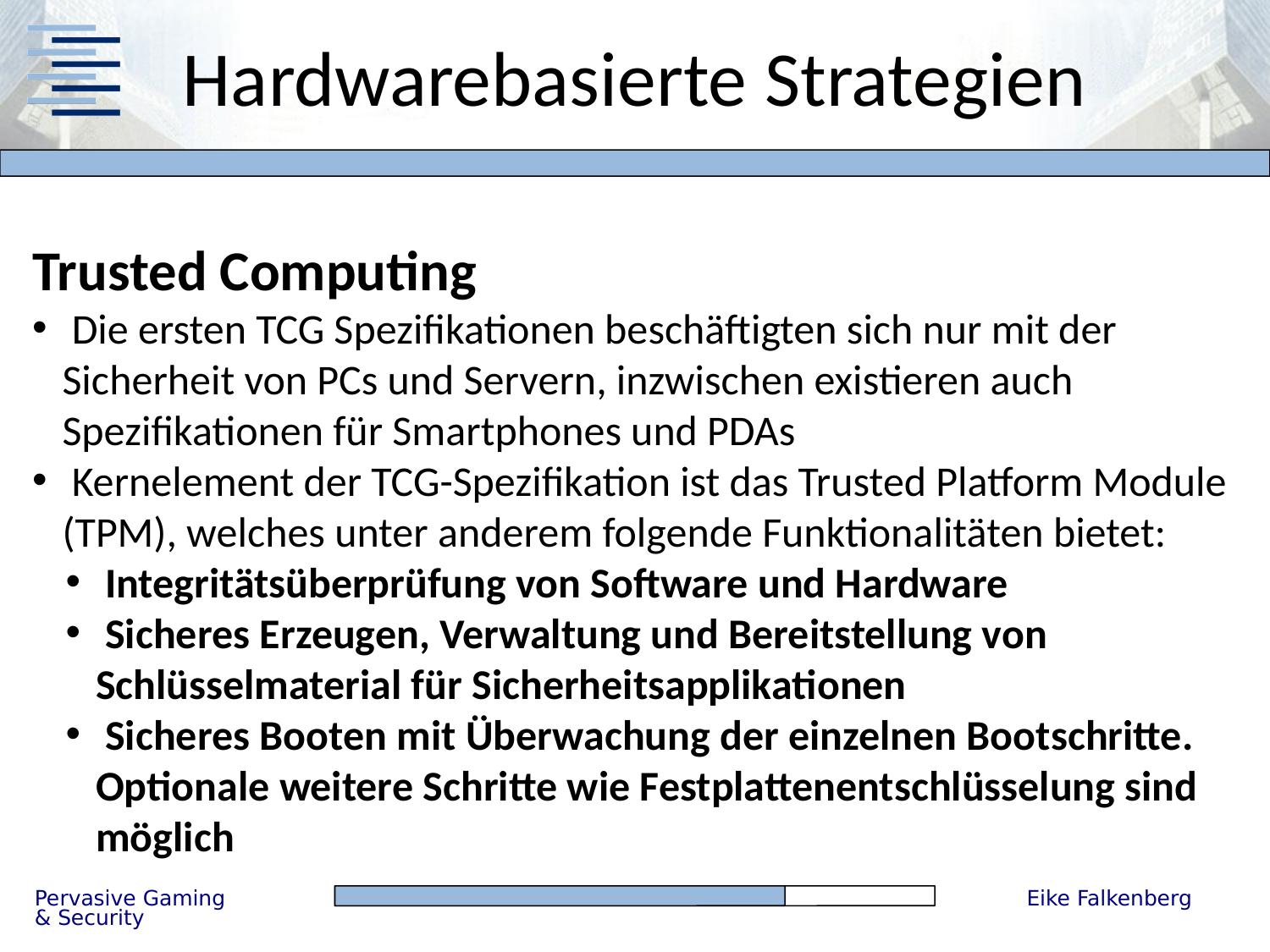

# Hardwarebasierte Strategien
Trusted Computing
 Die ersten TCG Spezifikationen beschäftigten sich nur mit der Sicherheit von PCs und Servern, inzwischen existieren auch Spezifikationen für Smartphones und PDAs
 Kernelement der TCG-Spezifikation ist das Trusted Platform Module (TPM), welches unter anderem folgende Funktionalitäten bietet:
 Integritätsüberprüfung von Software und Hardware
 Sicheres Erzeugen, Verwaltung und Bereitstellung von Schlüsselmaterial für Sicherheitsapplikationen
 Sicheres Booten mit Überwachung der einzelnen Bootschritte. Optionale weitere Schritte wie Festplattenentschlüsselung sind möglich